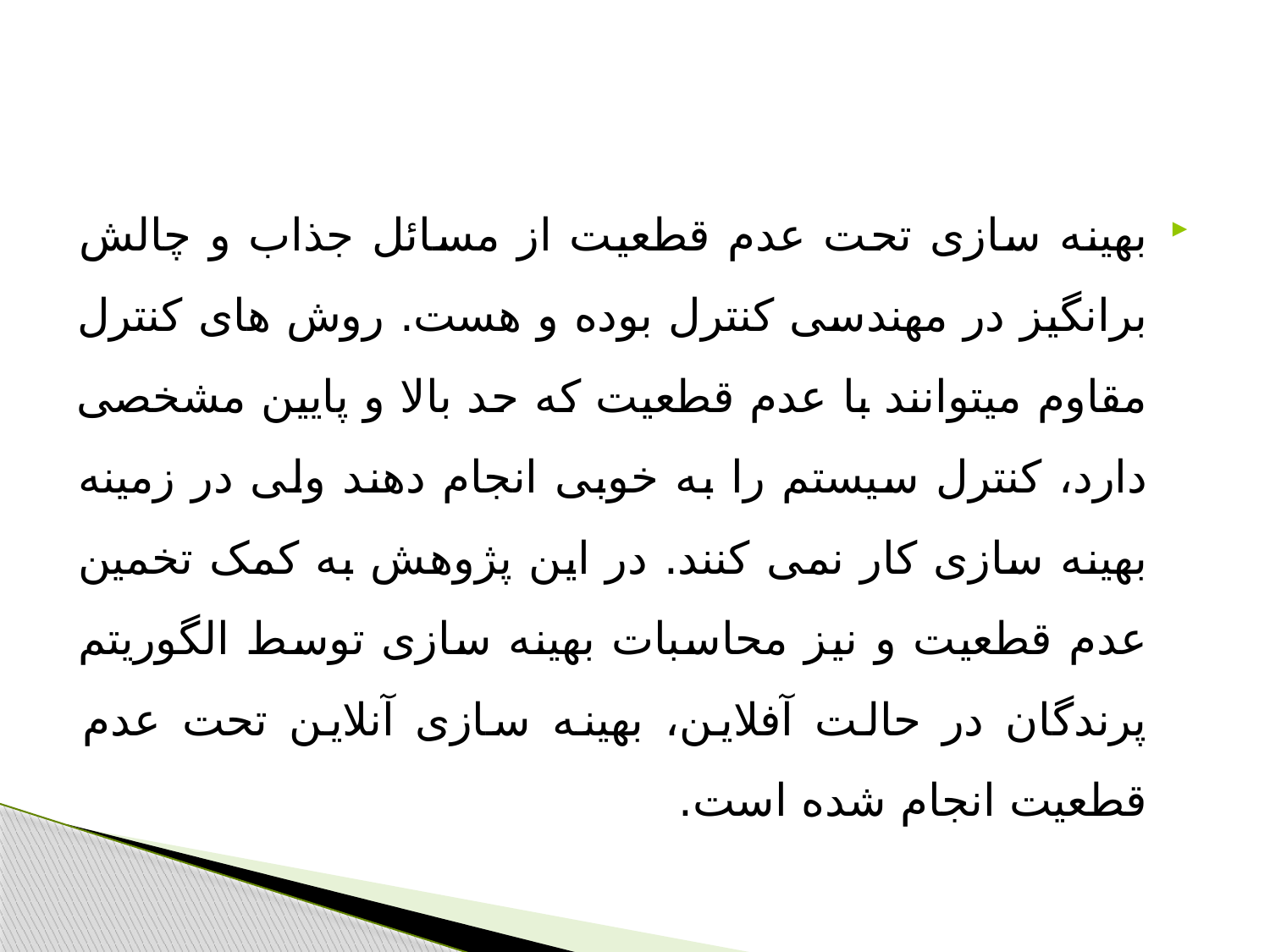

#

بهینه سازی تحت عدم قطعیت از مسائل جذاب و چالش برانگیز در مهندسی کنترل بوده و هست. روش های کنترل مقاوم میتوانند با عدم قطعیت که حد بالا و پایین مشخصی دارد، کنترل سیستم را به خوبی انجام دهند ولی در زمینه بهینه سازی کار نمی کنند. در این پژوهش به کمک تخمین عدم قطعیت و نیز محاسبات بهینه سازی توسط الگوریتم پرندگان در حالت آفلاین، بهینه سازی آنلاین تحت عدم قطعیت انجام شده است.